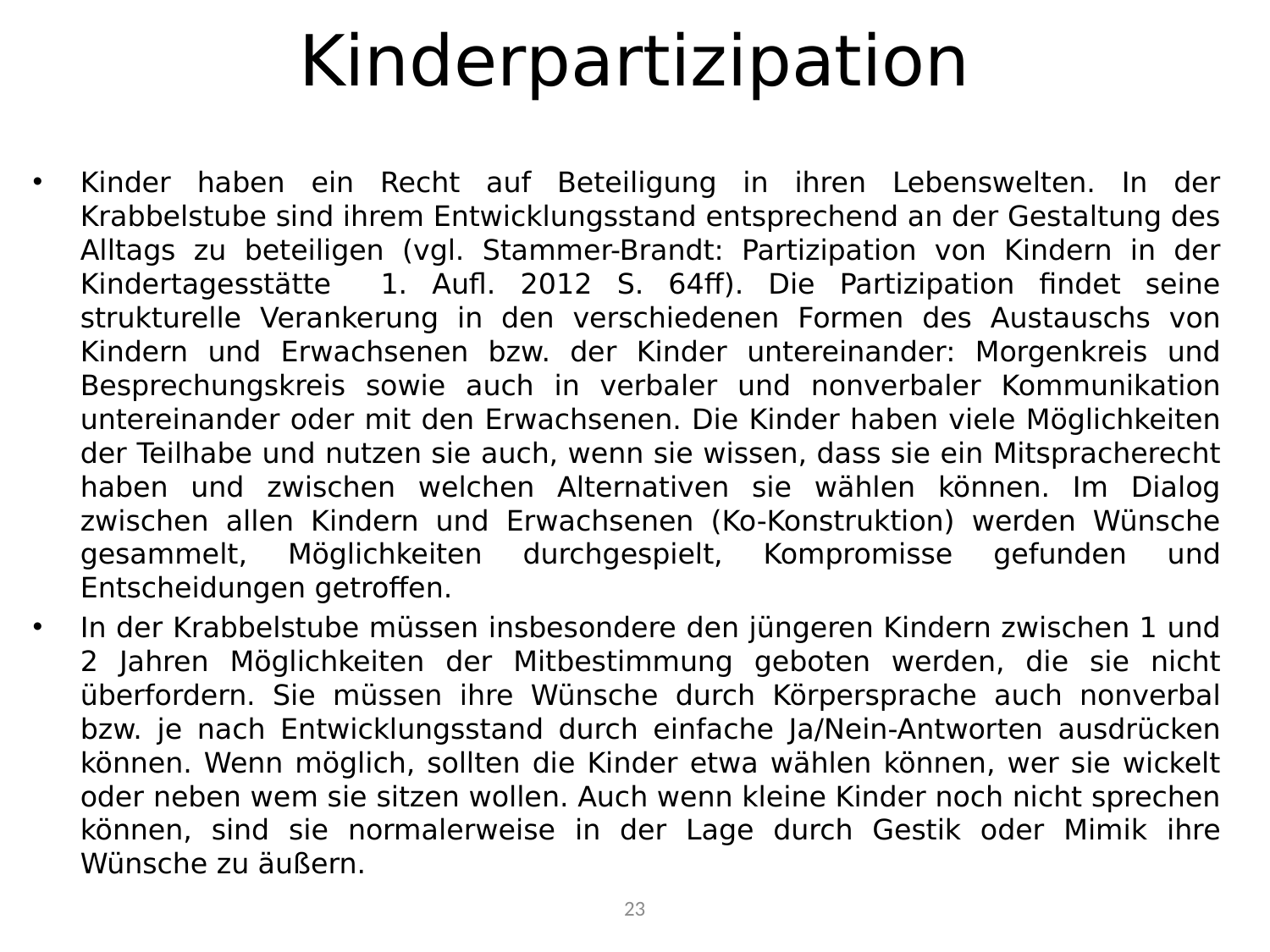

# Kinderpartizipation

Kinder haben ein Recht auf Beteiligung in ihren Lebenswelten. In der Krabbelstube sind ihrem Entwicklungsstand entsprechend an der Gestaltung des Alltags zu beteiligen (vgl. Stammer-Brandt: Partizipation von Kindern in der Kindertagesstätte  1. Aufl. 2012 S. 64ff). Die Partizipation findet seine strukturelle Verankerung in den verschiedenen Formen des Austauschs von Kindern und Erwachsenen bzw. der Kinder untereinander: Morgenkreis und Besprechungskreis sowie auch in verbaler und nonverbaler Kommunikation untereinander oder mit den Erwachsenen. Die Kinder haben viele Möglichkeiten der Teilhabe und nutzen sie auch, wenn sie wissen, dass sie ein Mitspracherecht haben und zwischen welchen Alternativen sie wählen können. Im Dialog zwischen allen Kindern und Erwachsenen (Ko-Konstruktion) werden Wünsche gesammelt, Möglichkeiten durchgespielt, Kompromisse gefunden und Entscheidungen getroffen.
In der Krabbelstube müssen insbesondere den jüngeren Kindern zwischen 1 und 2 Jahren Möglichkeiten der Mitbestimmung geboten werden, die sie nicht überfordern. Sie müssen ihre Wünsche durch Körpersprache auch nonverbal bzw. je nach Entwicklungsstand durch einfache Ja/Nein-Antworten ausdrücken können. Wenn möglich, sollten die Kinder etwa wählen können, wer sie wickelt oder neben wem sie sitzen wollen. Auch wenn kleine Kinder noch nicht sprechen können, sind sie normalerweise in der Lage durch Gestik oder Mimik ihre Wünsche zu äußern.

23